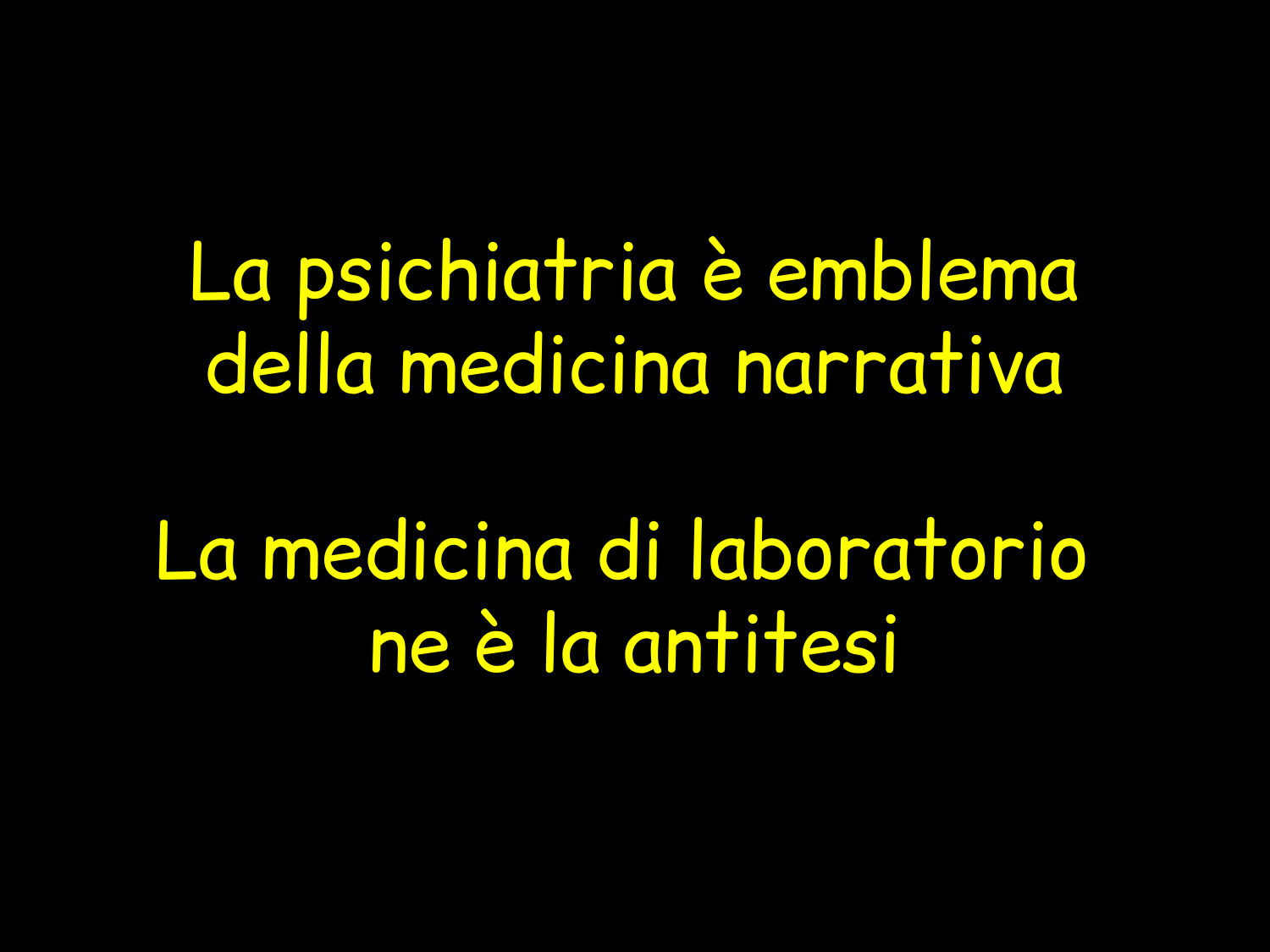

# La psichiatria è emblema della medicina narrativa La medicina di laboratorio ne è la antitesi